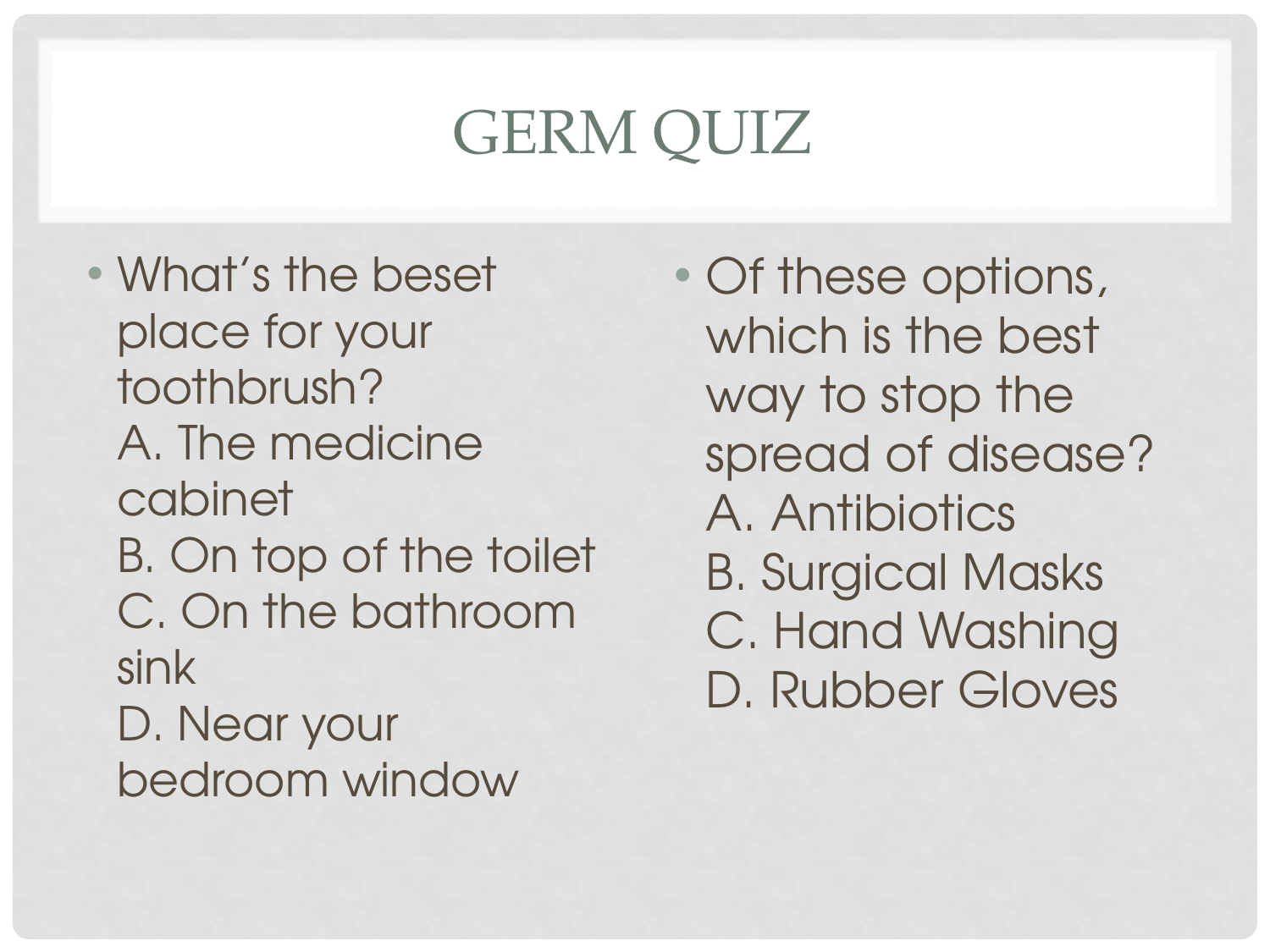

# GERM QUIZ
What’s the beset place for your toothbrush?
A. The medicine cabinet
B. On top of the toilet
C. On the bathroom sink
D. Near your bedroom window
Of these options, which is the best way to stop the spread of disease?
A. Antibiotics
B. Surgical Masks
C. Hand Washing
D. Rubber Gloves